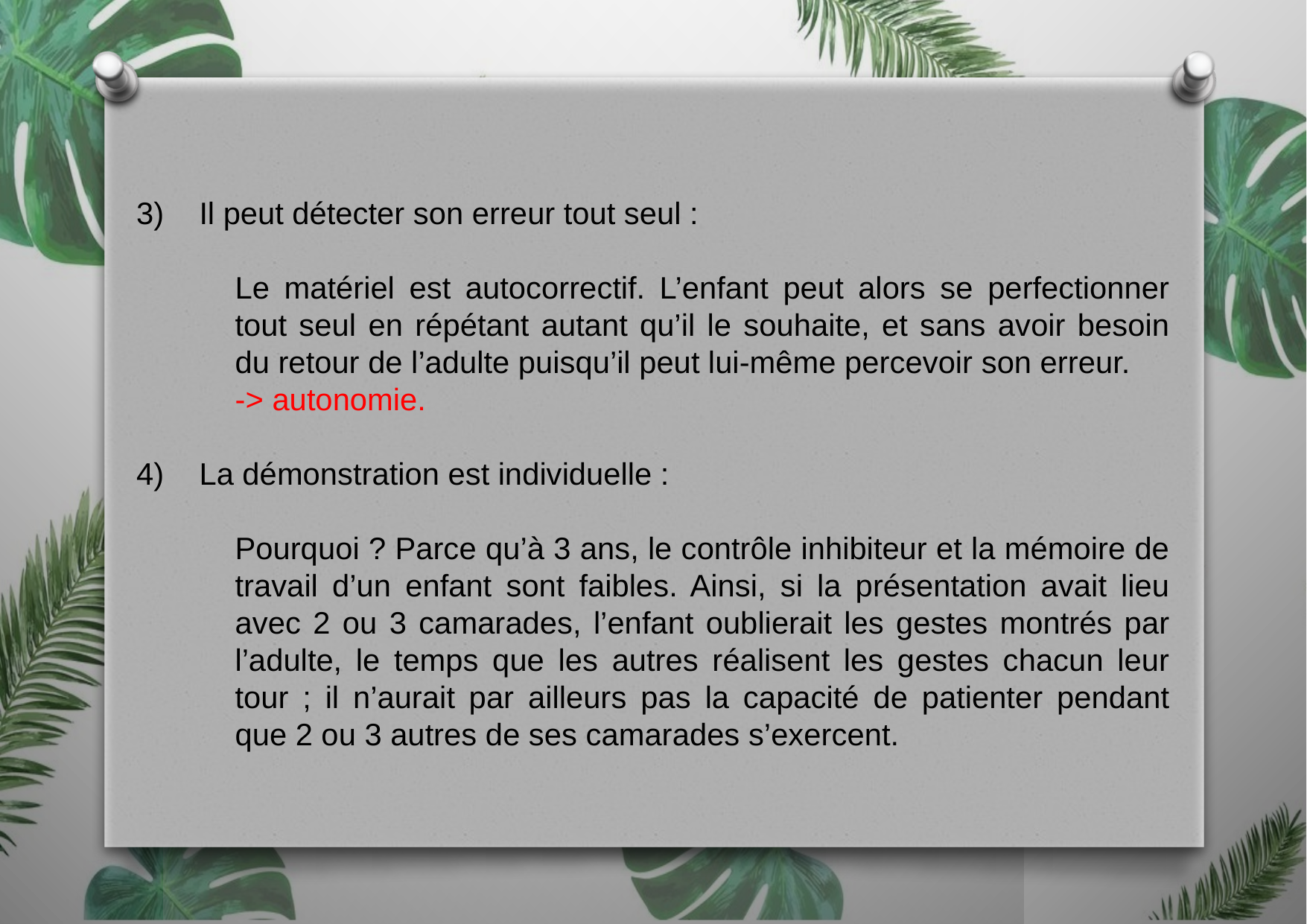

Il peut détecter son erreur tout seul :

Le matériel est autocorrectif. L’enfant peut alors se perfectionner tout seul en répétant autant qu’il le souhaite, et sans avoir besoin du retour de l’adulte puisqu’il peut lui-même percevoir son erreur.
-> autonomie.

La démonstration est individuelle :

Pourquoi ? Parce qu’à 3 ans, le contrôle inhibiteur et la mémoire de travail d’un enfant sont faibles. Ainsi, si la présentation avait lieu avec 2 ou 3 camarades, l’enfant oublierait les gestes montrés par l’adulte, le temps que les autres réalisent les gestes chacun leur tour ; il n’aurait par ailleurs pas la capacité de patienter pendant que 2 ou 3 autres de ses camarades s’exercent.